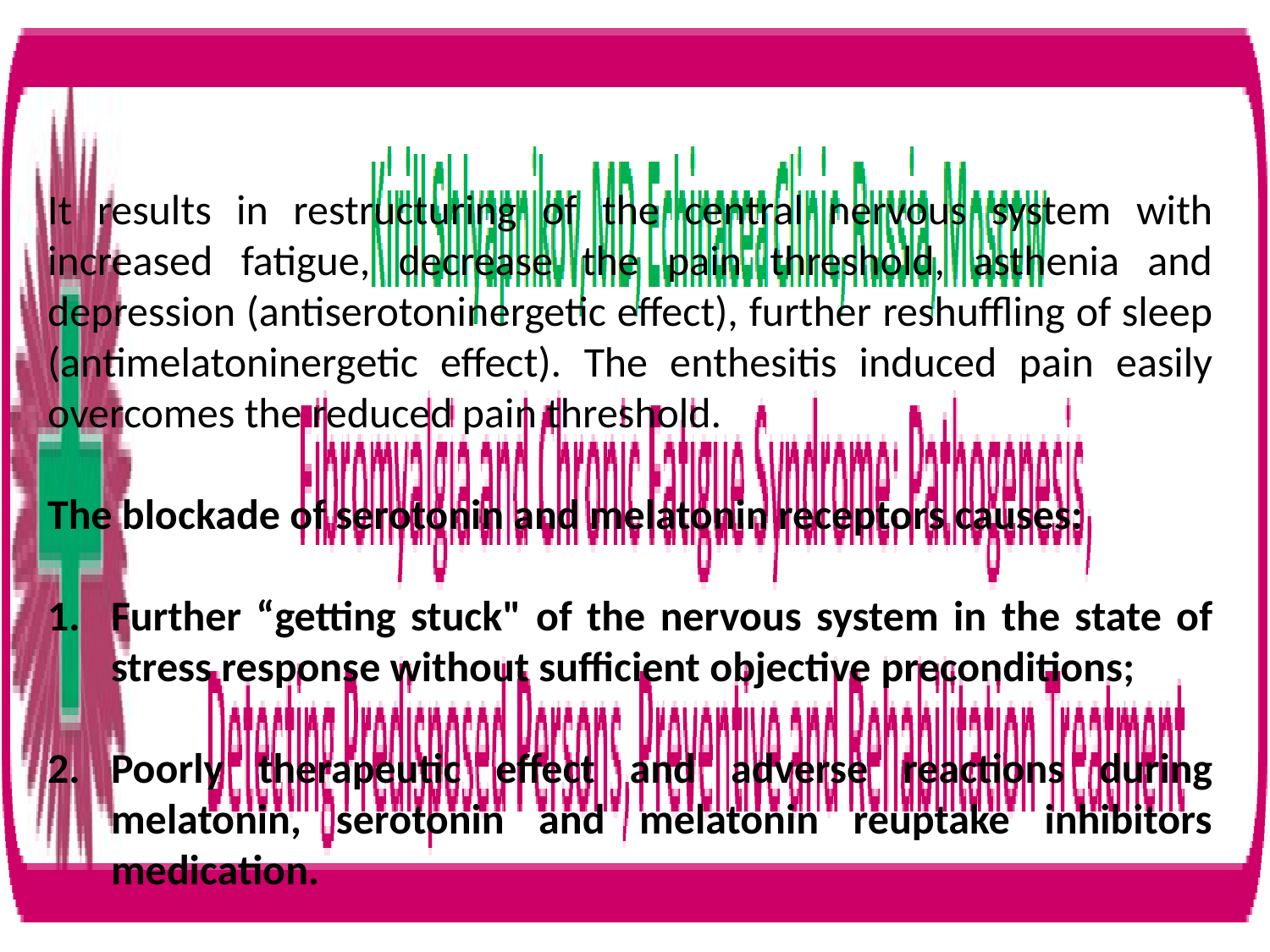

It results in restructuring of the central nervous system with increased fatigue, decrease the pain threshold, asthenia and depression (antiserotoninergetic effect), further reshuffling of sleep (antimelatoninergetic effect). The enthesitis induced pain easily overcomes the reduced pain threshold.

The blockade of serotonin and melatonin receptors causes:

Further “getting stuck" of the nervous system in the state of stress response without sufficient objective preconditions;

Poorly therapeutic effect and adverse reactions during melatonin, serotonin and melatonin reuptake inhibitors medication.